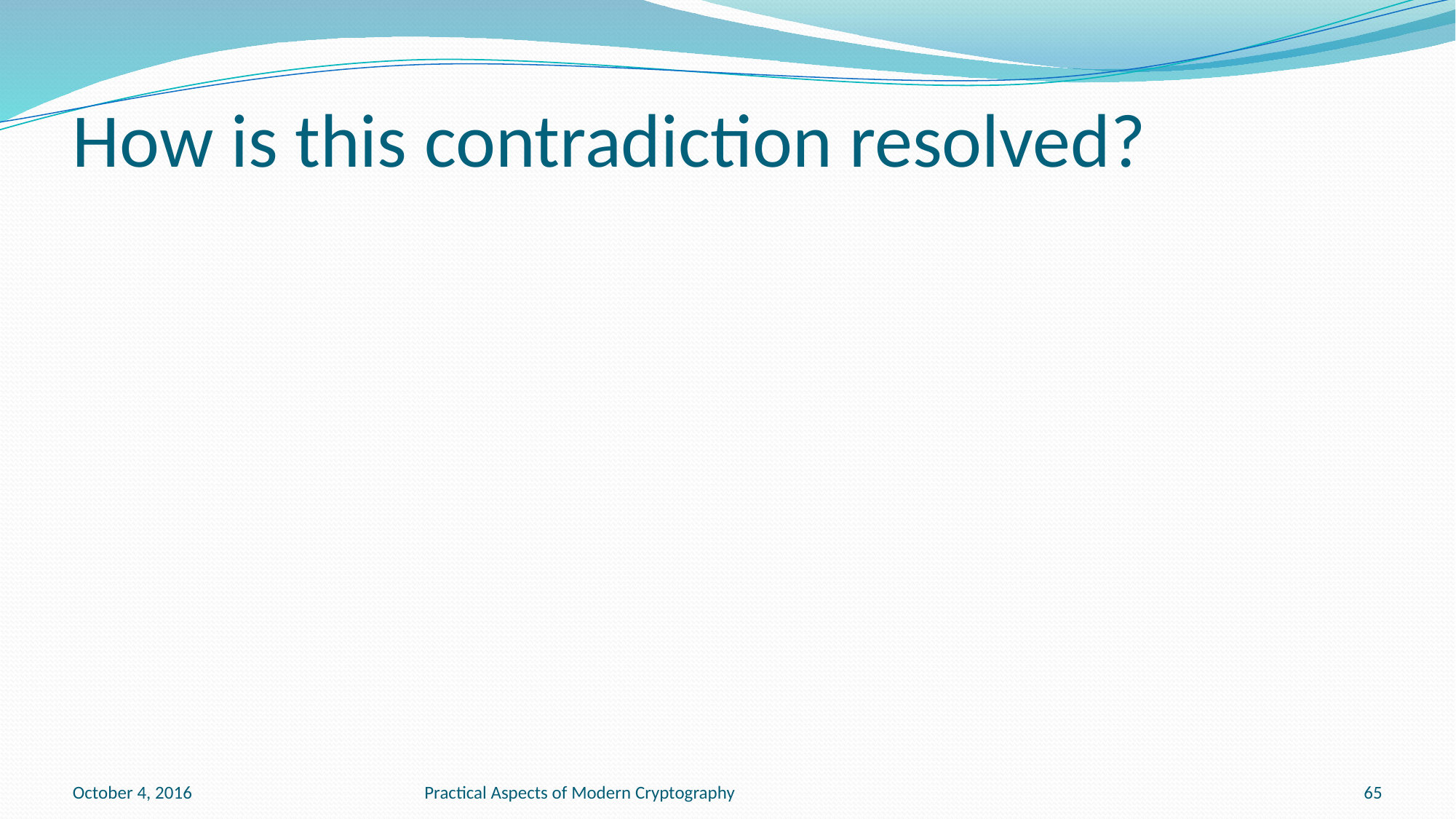

# How is this contradiction resolved?
October 4, 2016
Practical Aspects of Modern Cryptography
65